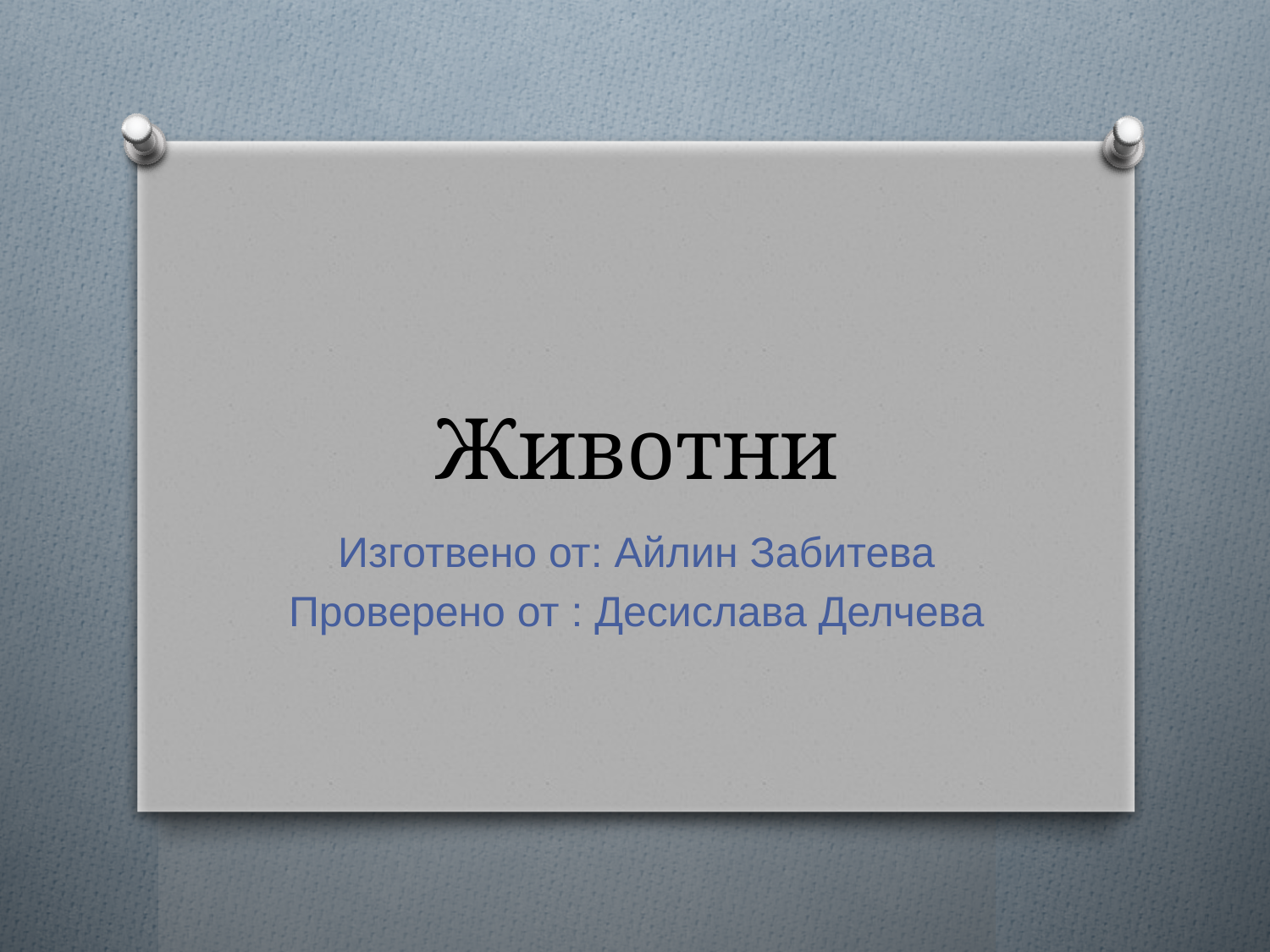

# Животни
Изготвено от: Айлин Забитева
Проверено от : Десислава Делчева